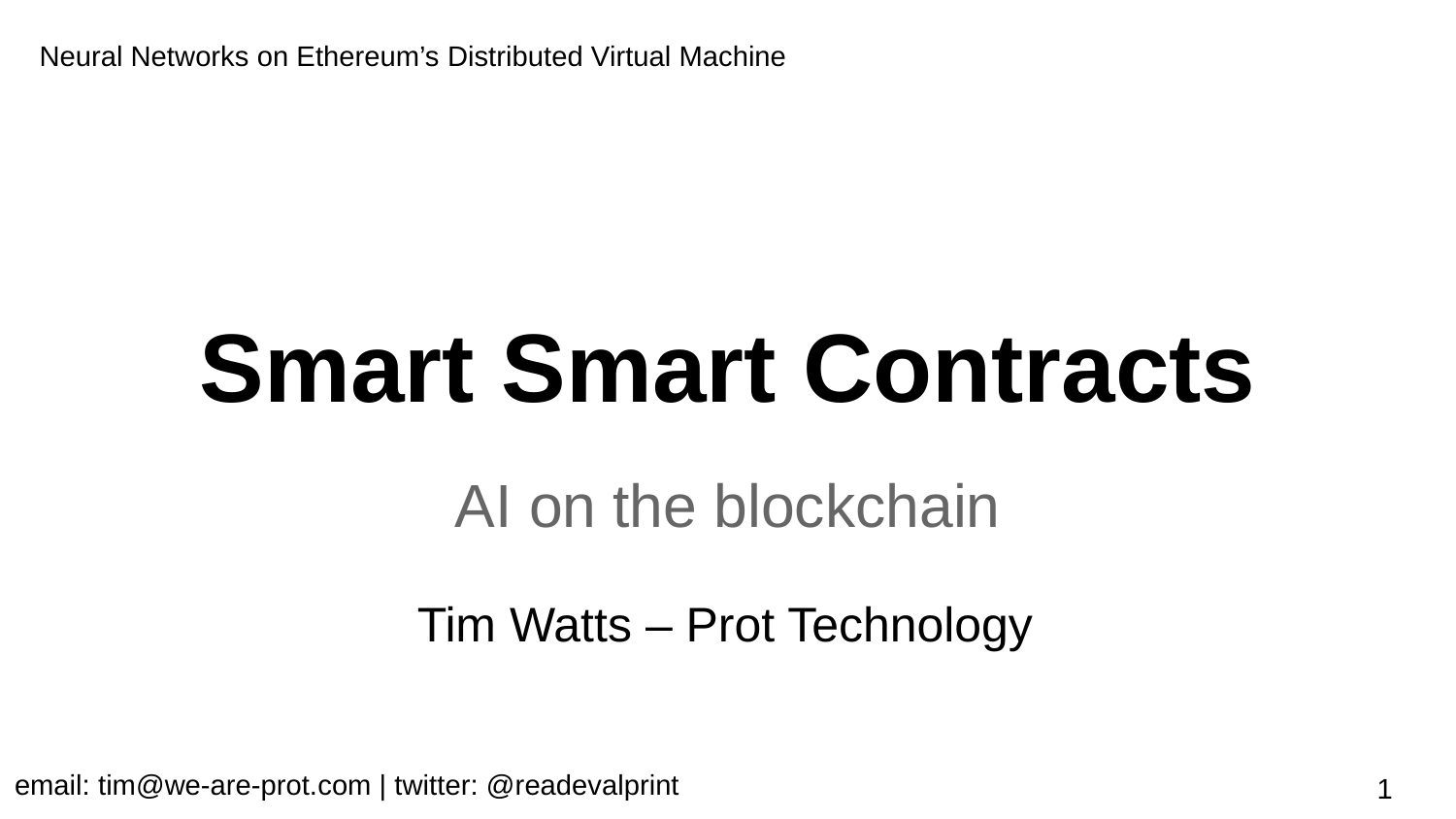

Neural Networks on Ethereum’s Distributed Virtual Machine
# Smart Smart Contracts
AI on the blockchain
Tim Watts – Prot Technology
email: tim@we-are-prot.com | twitter: @readevalprint
1